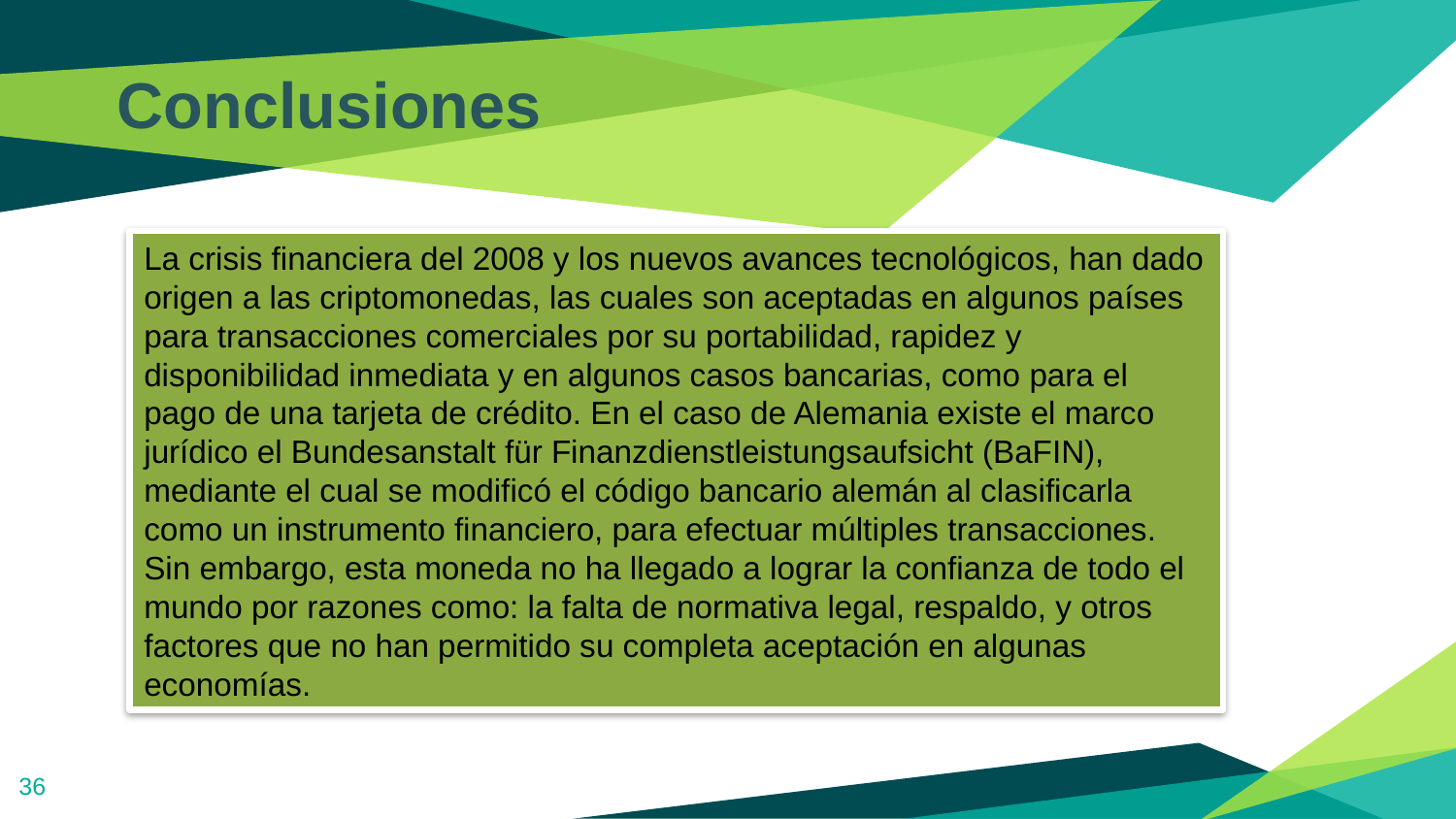

Conclusiones
La crisis financiera del 2008 y los nuevos avances tecnológicos, han dado origen a las criptomonedas, las cuales son aceptadas en algunos países para transacciones comerciales por su portabilidad, rapidez y disponibilidad inmediata y en algunos casos bancarias, como para el pago de una tarjeta de crédito. En el caso de Alemania existe el marco jurídico el Bundesanstalt für Finanzdienstleistungsaufsicht (BaFIN), mediante el cual se modificó el código bancario alemán al clasificarla como un instrumento financiero, para efectuar múltiples transacciones.
Sin embargo, esta moneda no ha llegado a lograr la confianza de todo el mundo por razones como: la falta de normativa legal, respaldo, y otros factores que no han permitido su completa aceptación en algunas economías.
36